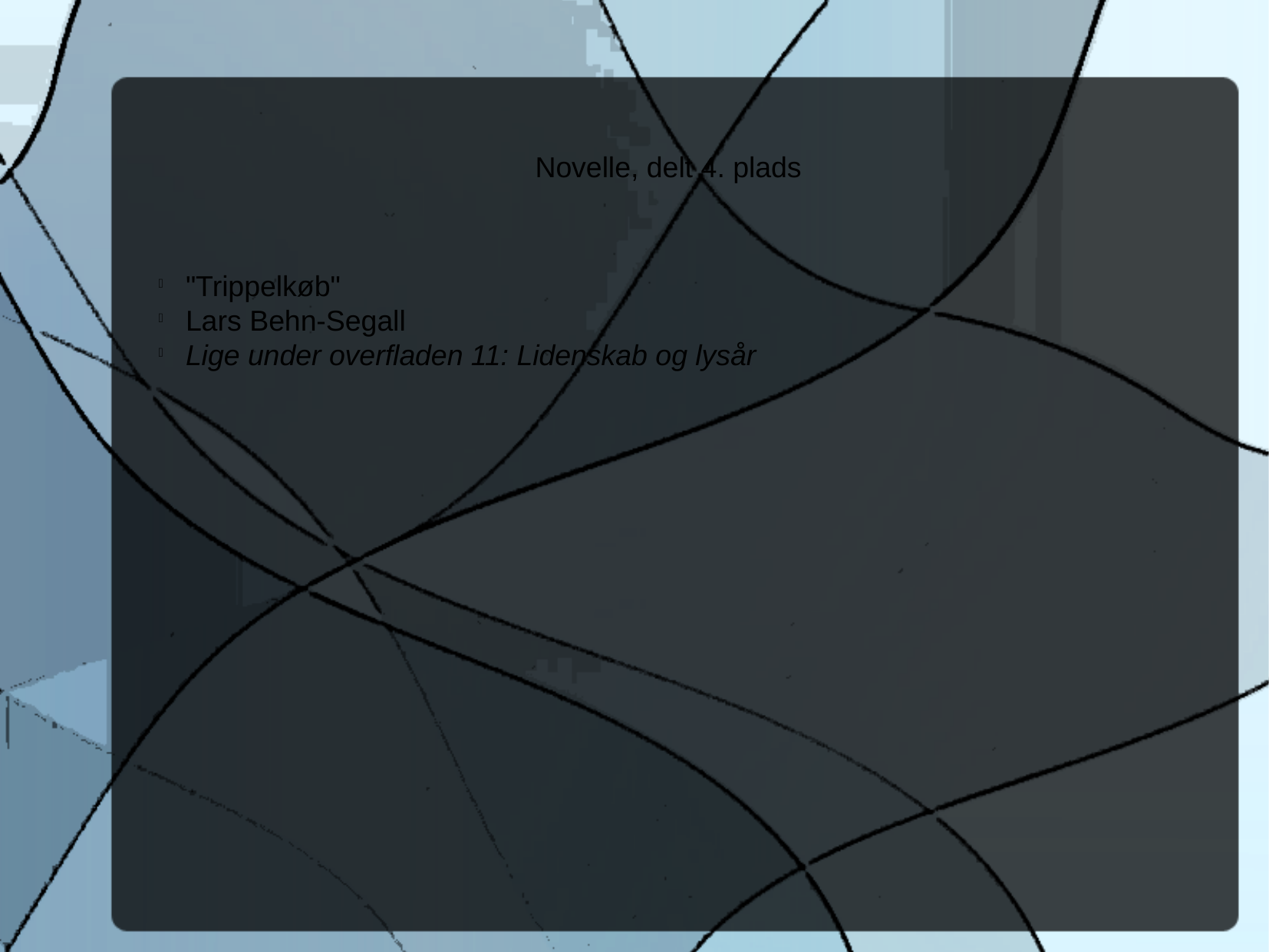

Novelle, delt 4. plads
"Trippelkøb"
Lars Behn-Segall
Lige under overfladen 11: Lidenskab og lysår